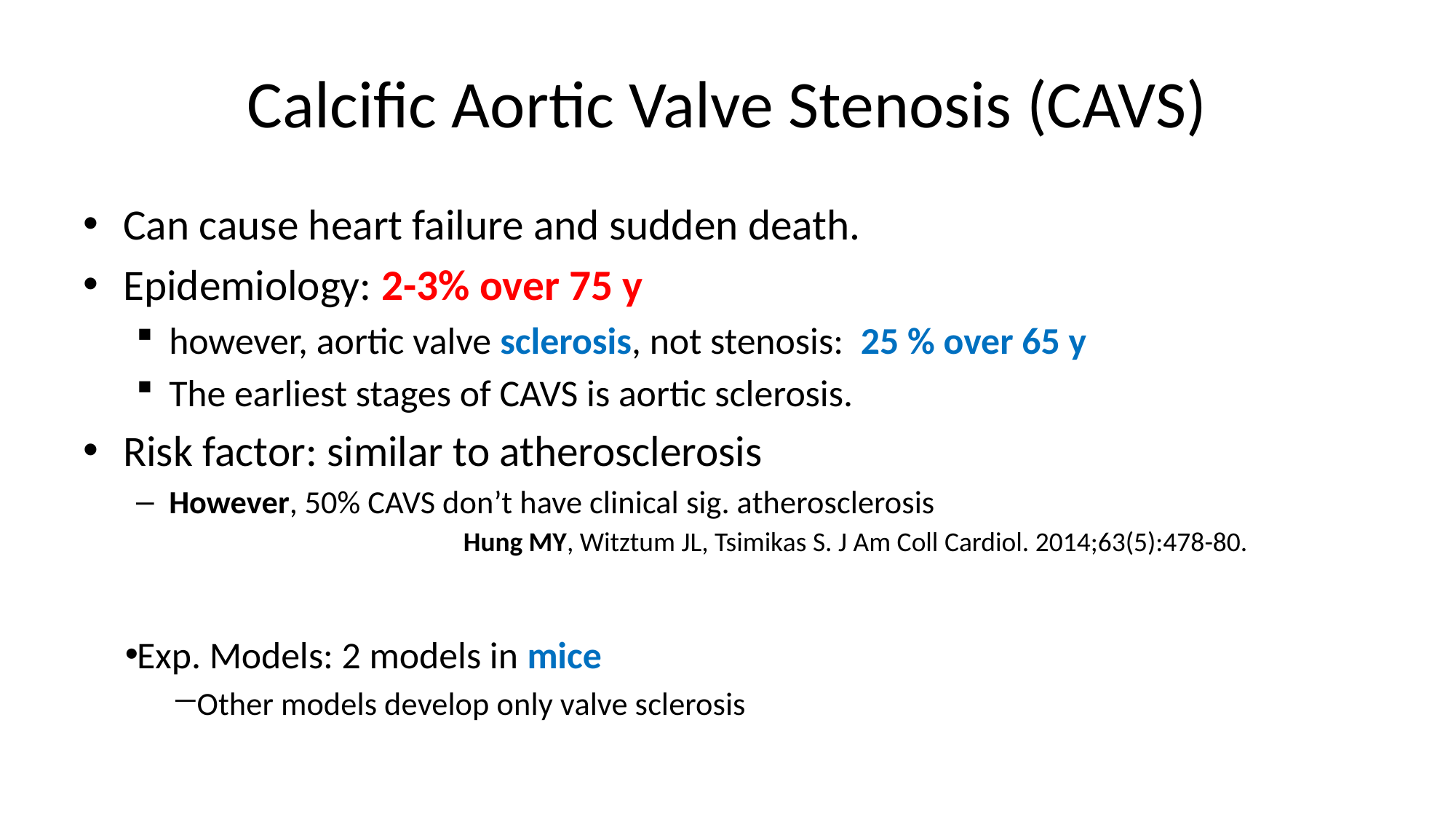

# Calcific Aortic Valve Stenosis (CAVS)
Can cause heart failure and sudden death.
Epidemiology: 2-3% over 75 y
however, aortic valve sclerosis, not stenosis:  25 % over 65 y
The earliest stages of CAVS is aortic sclerosis.
Risk factor: similar to atherosclerosis
However, 50% CAVS don’t have clinical sig. atherosclerosis

Exp. Models: 2 models in mice
Other models develop only valve sclerosis
Hung MY, Witztum JL, Tsimikas S. J Am Coll Cardiol. 2014;63(5):478-80.